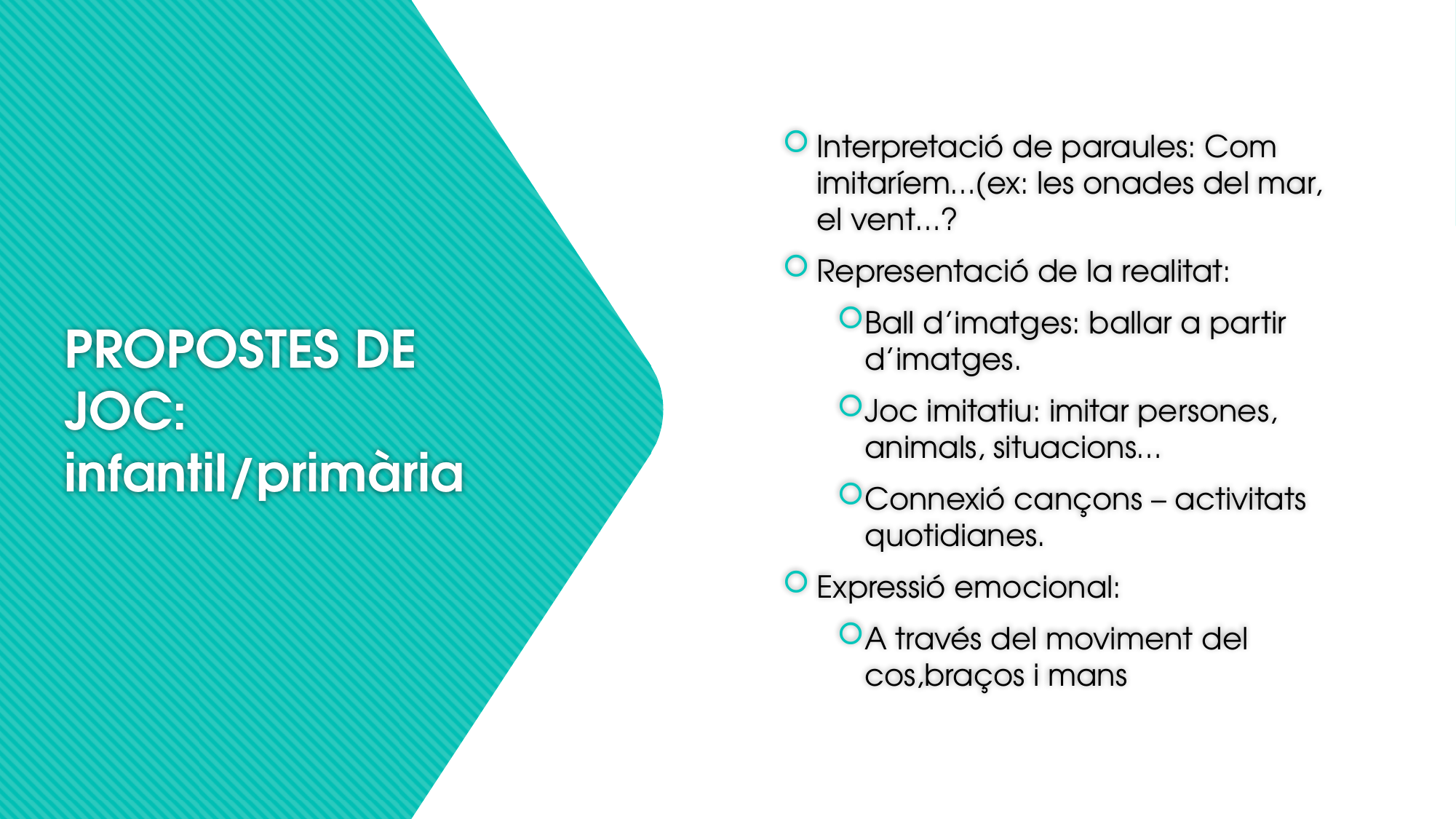

Interpretació de paraules: Com imitaríem…(ex: les onades del mar, el vent…?
Representació de la realitat:
Ball d’imatges: ballar a partir d’imatges.
Joc imitatiu: imitar persones, animals, situacions…
Connexió cançons – activitats quotidianes.
Expressió emocional:
A través del moviment del cos,braços i mans
# PROPOSTES DE JOC: infantil/primària